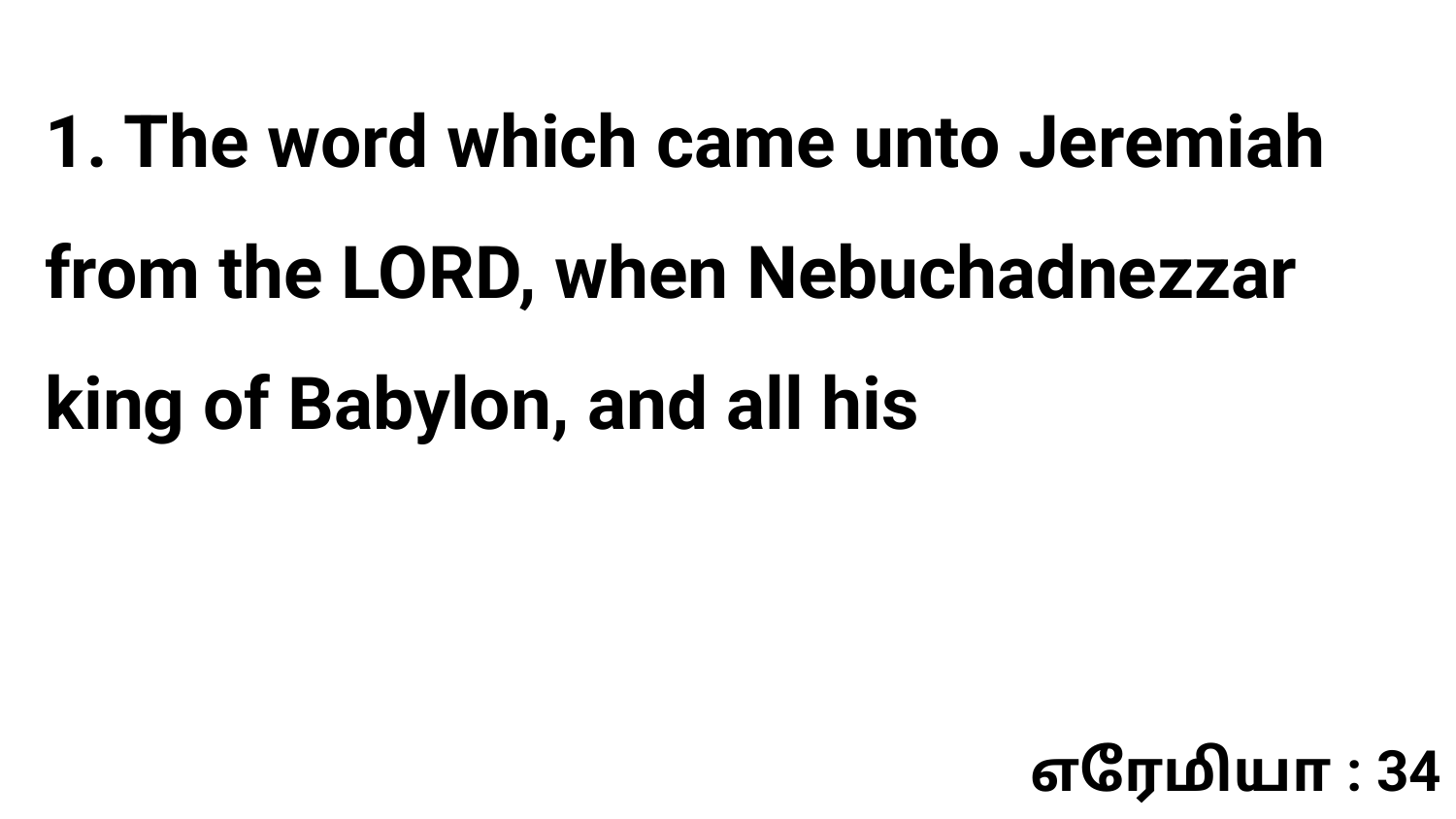

1. The word which came unto Jeremiah from the LORD, when Nebuchadnezzar king of Babylon, and all his
எரேமியா : 34